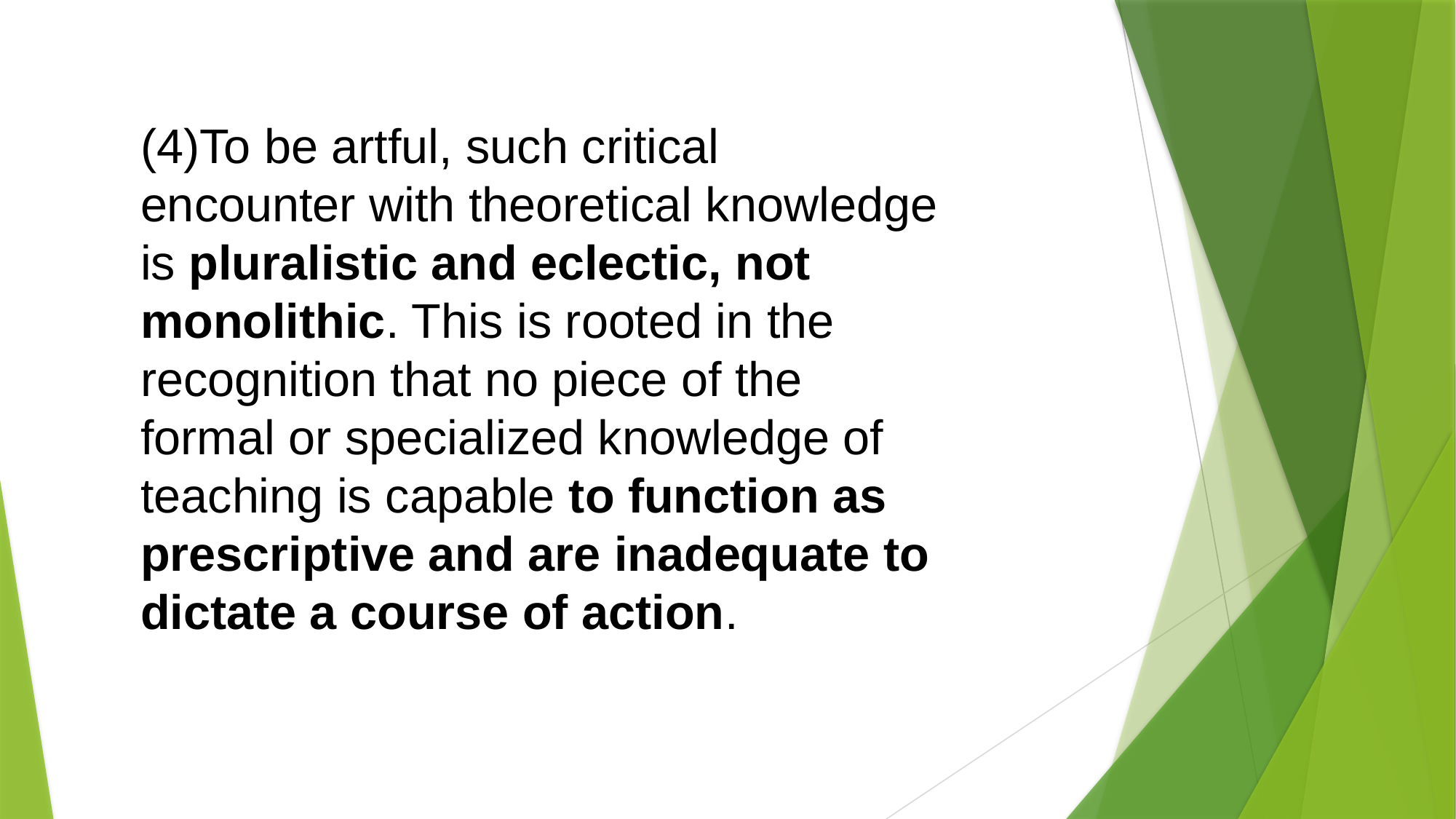

(4)To be artful, such critical encounter with theoretical knowledge is pluralistic and eclectic, not monolithic. This is rooted in the recognition that no piece of the formal or specialized knowledge of teaching is capable to function as prescriptive and are inadequate to dictate a course of action.